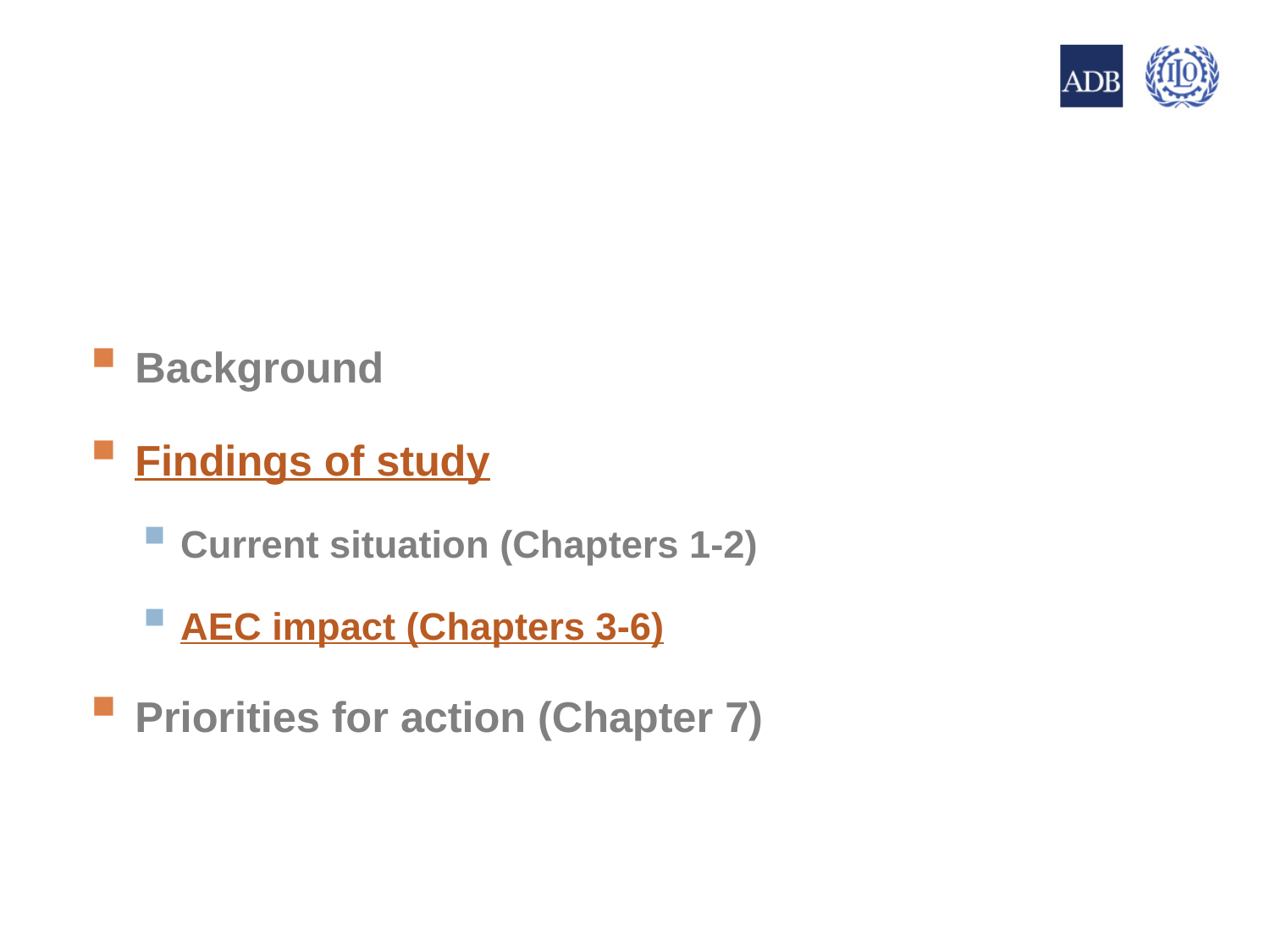

10

Background
Findings of study
Current situation (Chapters 1-2)
AEC impact (Chapters 3-6)
Priorities for action (Chapter 7)